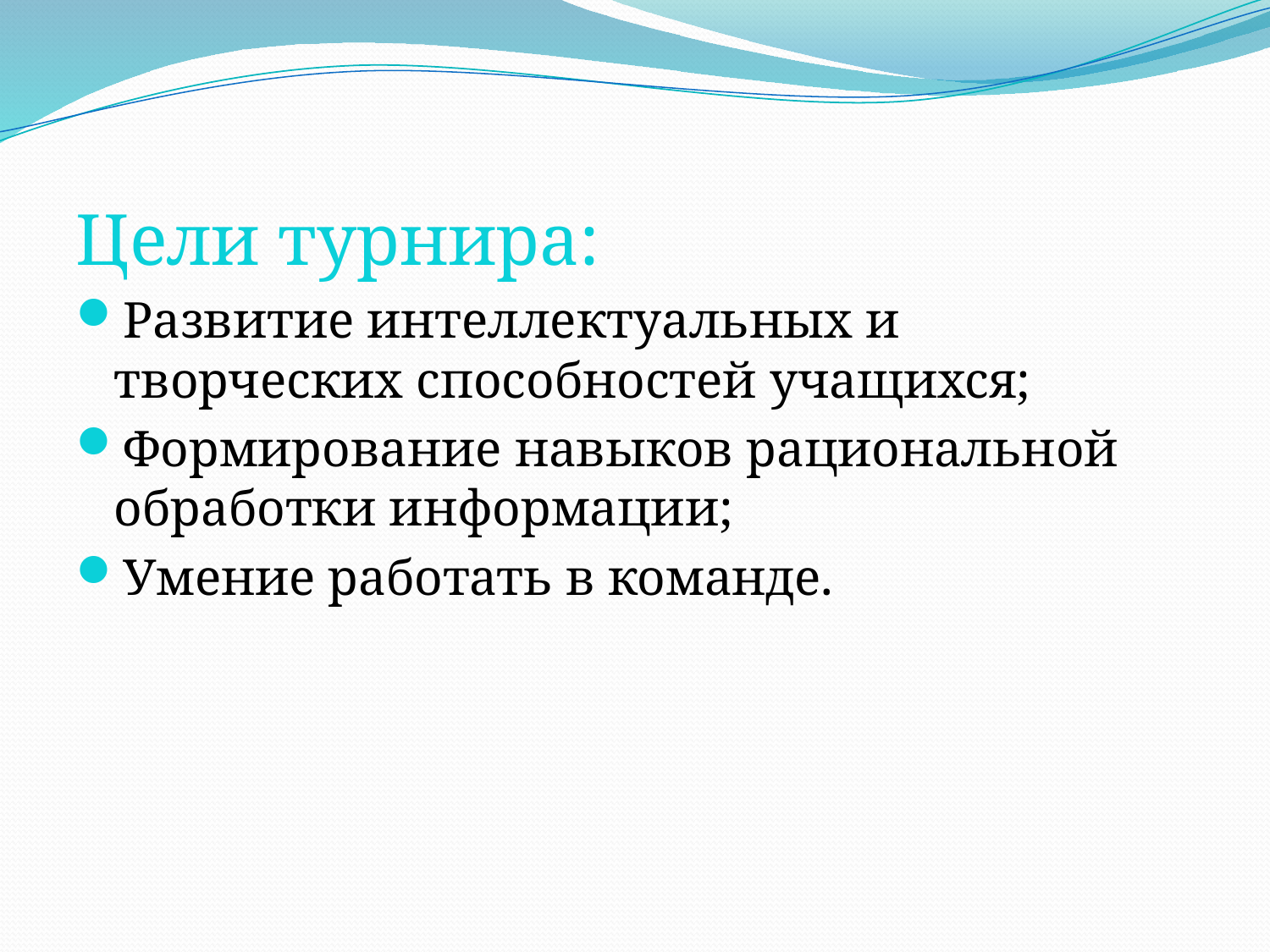

#
Цели турнира:
Развитие интеллектуальных и творческих способностей учащихся;
Формирование навыков рациональной обработки информации;
Умение работать в команде.